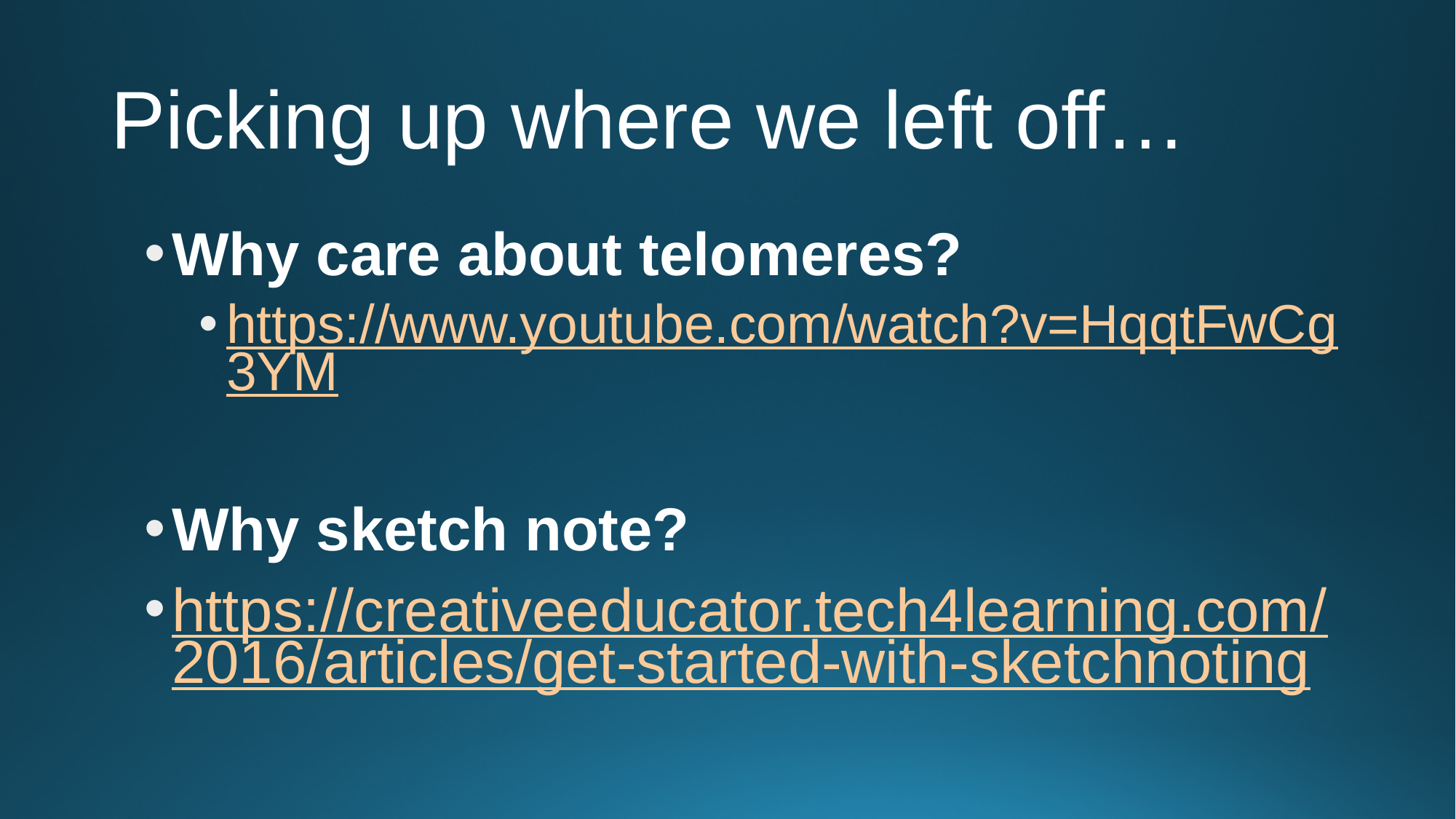

# Picking up where we left off…
Why care about telomeres?
https://www.youtube.com/watch?v=HqqtFwCg3YM

Why sketch note?
https://creativeeducator.tech4learning.com/2016/articles/get-started-with-sketchnoting